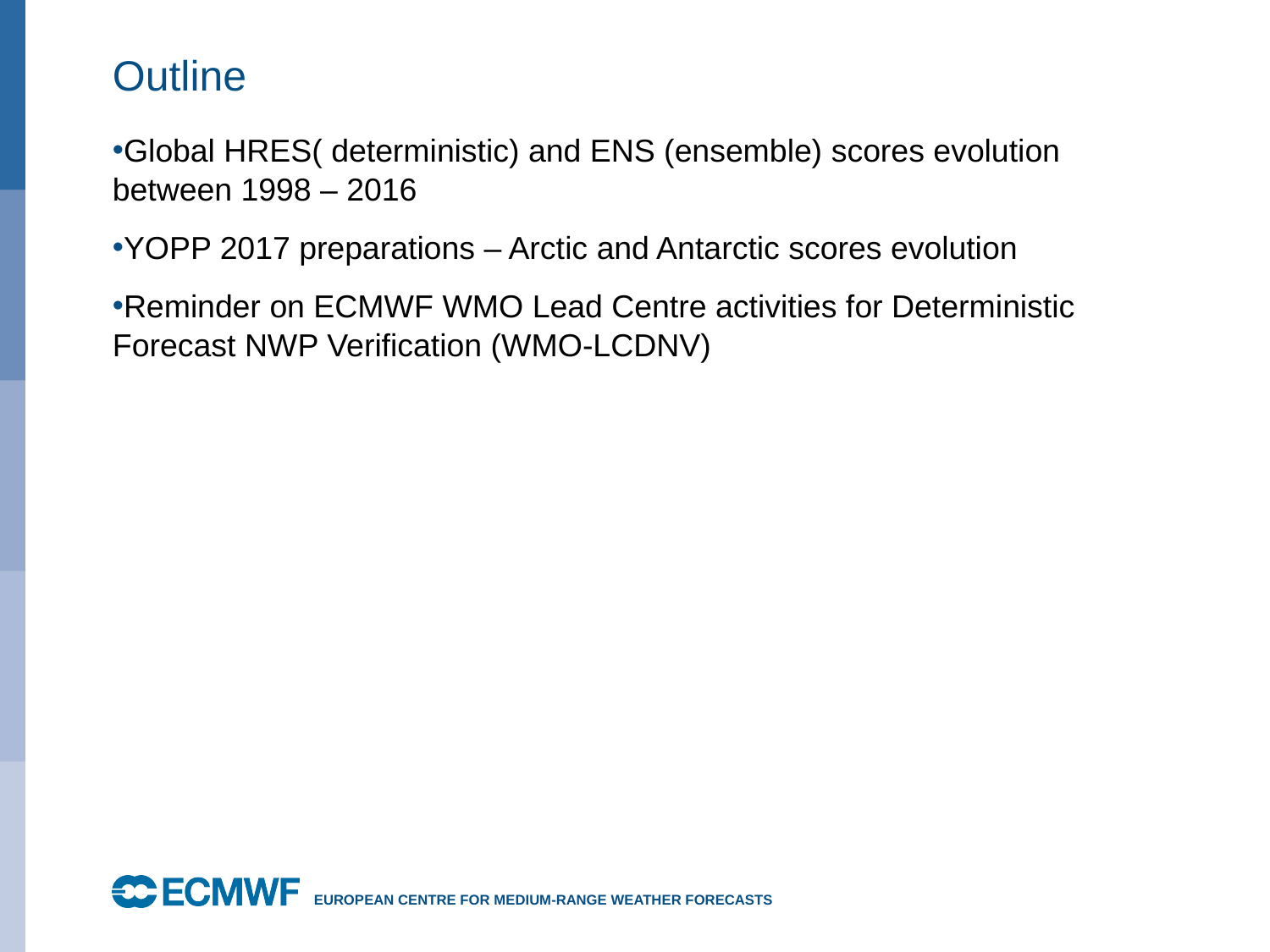

# Outline
Global HRES( deterministic) and ENS (ensemble) scores evolution between 1998 – 2016
YOPP 2017 preparations – Arctic and Antarctic scores evolution
Reminder on ECMWF WMO Lead Centre activities for Deterministic Forecast NWP Verification (WMO-LCDNV)